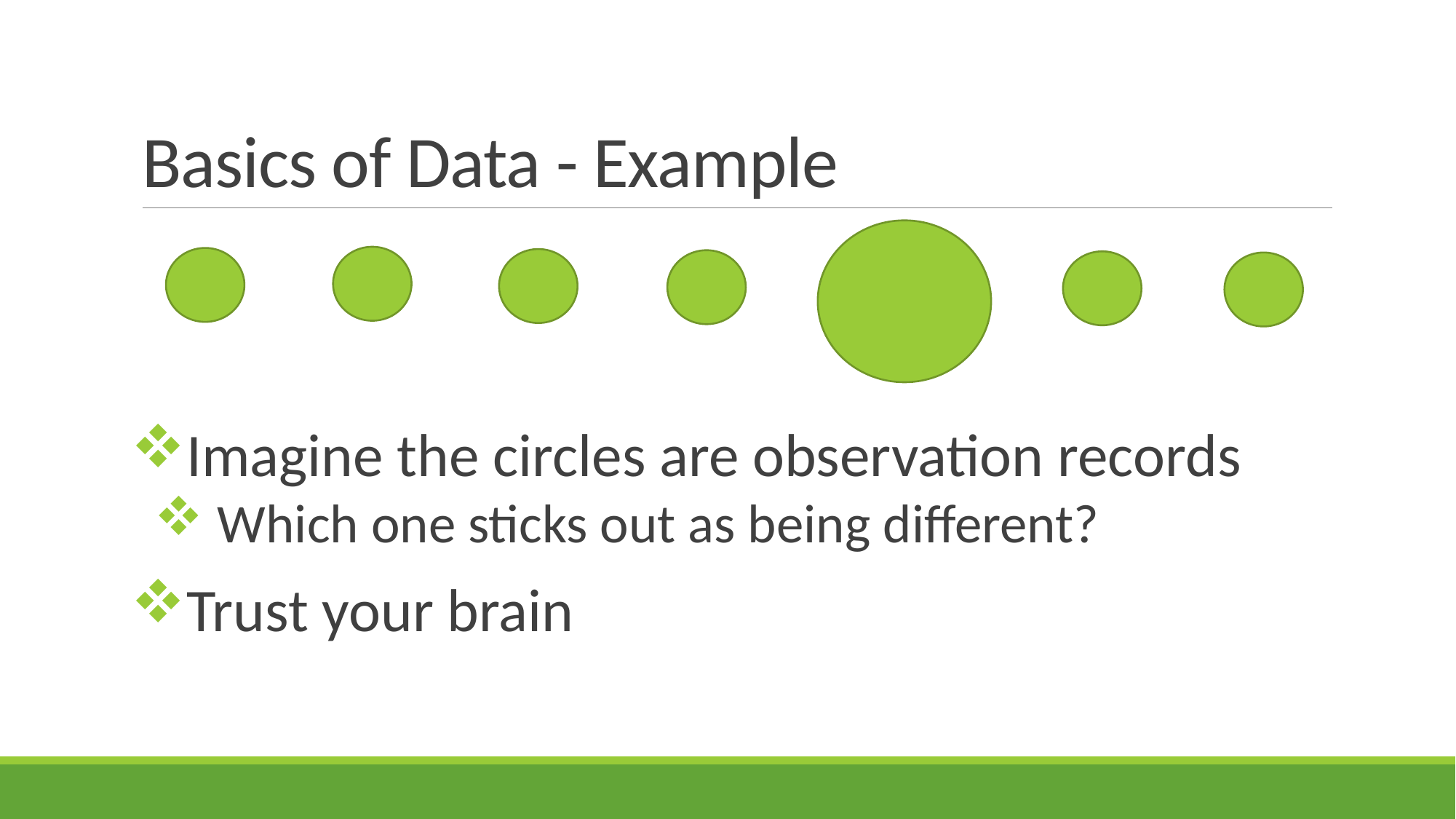

# Basics of Data - Example

Imagine the circles are observation records
 Which one sticks out as being different?
Trust your brain